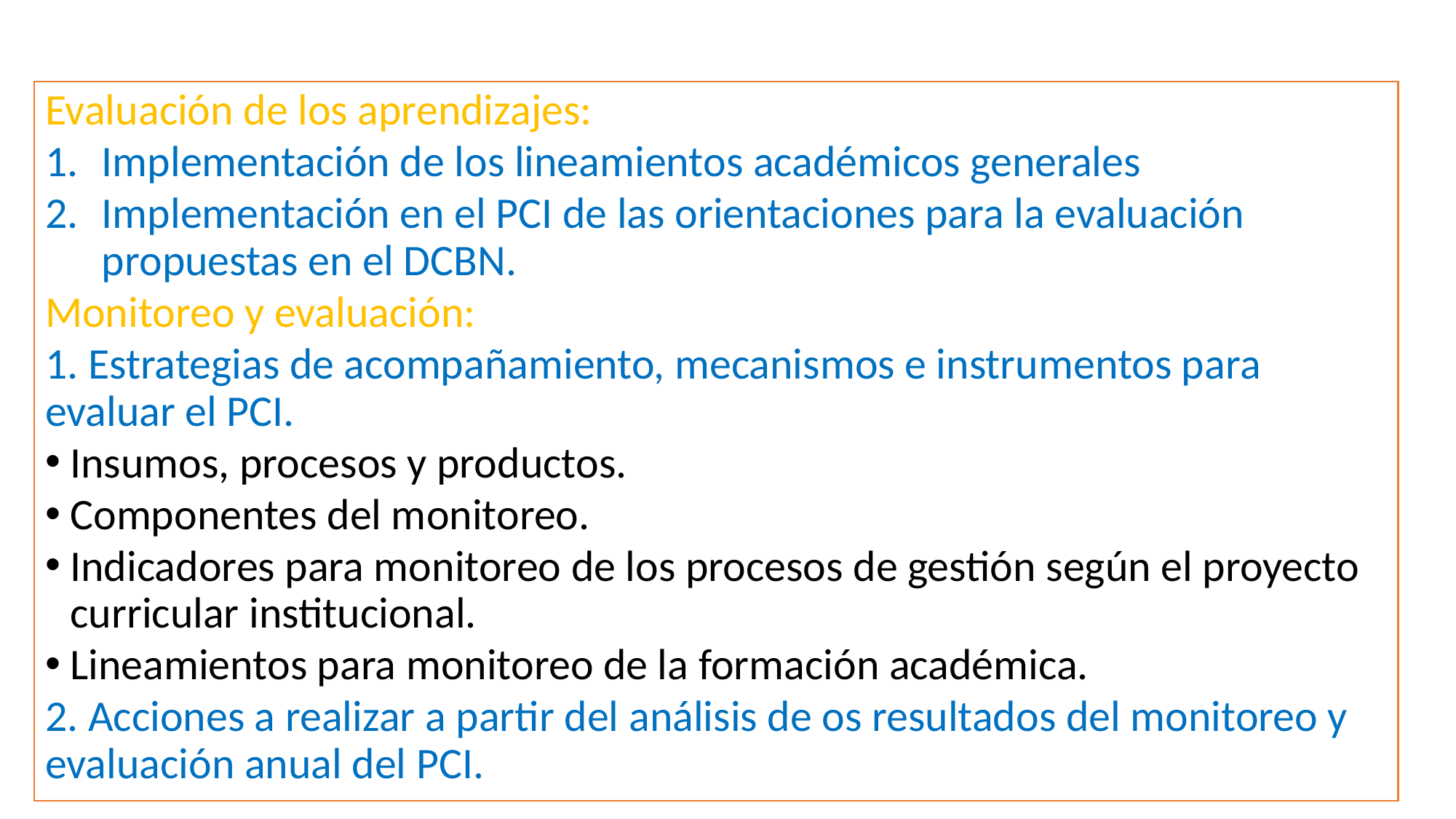

Evaluación de los aprendizajes:
Implementación de los lineamientos académicos generales
Implementación en el PCI de las orientaciones para la evaluación propuestas en el DCBN.
Monitoreo y evaluación:
1. Estrategias de acompañamiento, mecanismos e instrumentos para evaluar el PCI.
Insumos, procesos y productos.
Componentes del monitoreo.
Indicadores para monitoreo de los procesos de gestión según el proyecto curricular institucional.
Lineamientos para monitoreo de la formación académica.
2. Acciones a realizar a partir del análisis de os resultados del monitoreo y evaluación anual del PCI.